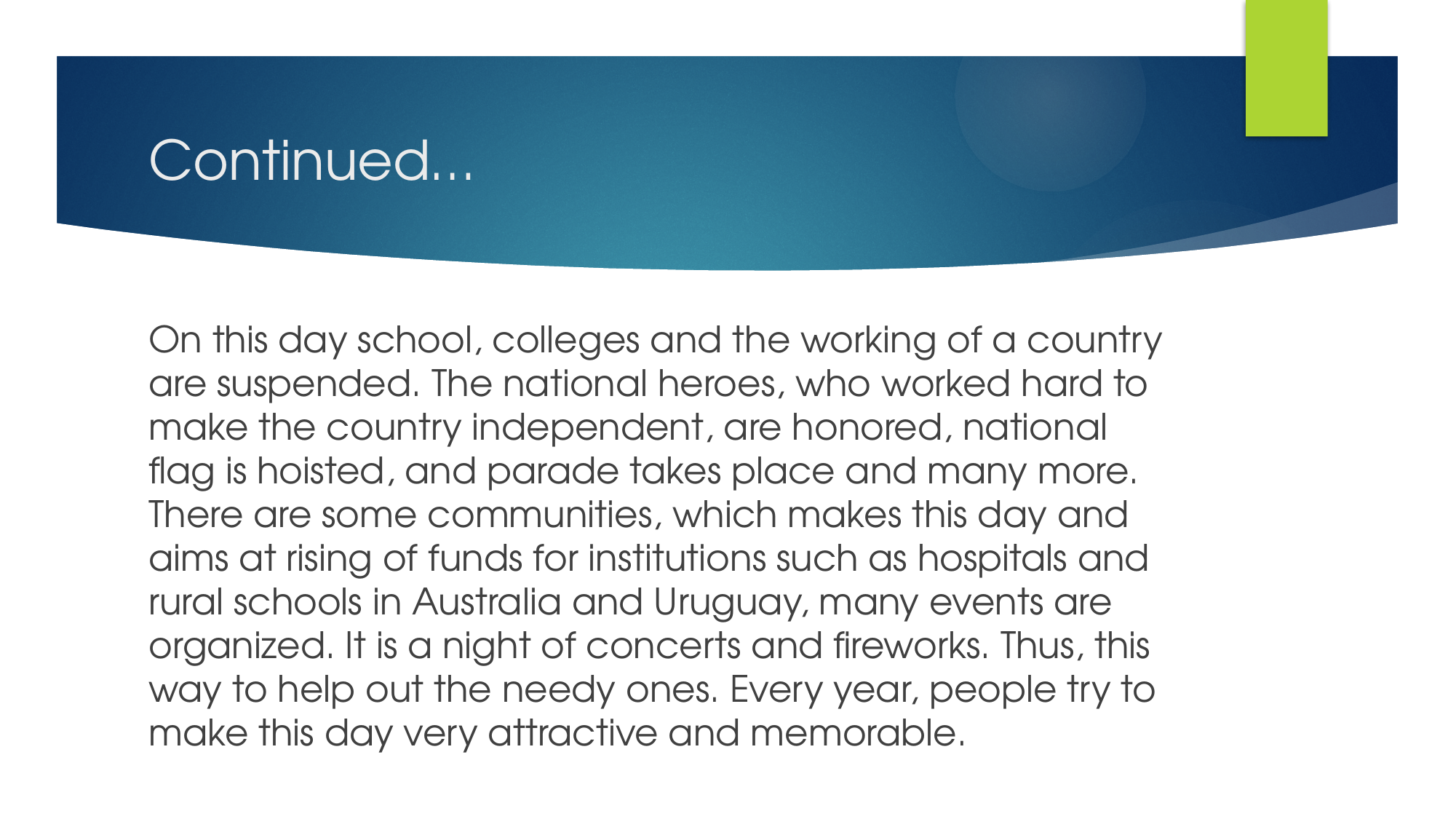

# Continued…
On this day school, colleges and the working of a country are suspended. The national heroes, who worked hard to make the country independent, are honored, national flag is hoisted, and parade takes place and many more. There are some communities, which makes this day and aims at rising of funds for institutions such as hospitals and rural schools in Australia and Uruguay, many events are organized. It is a night of concerts and fireworks. Thus, this way to help out the needy ones. Every year, people try to make this day very attractive and memorable.